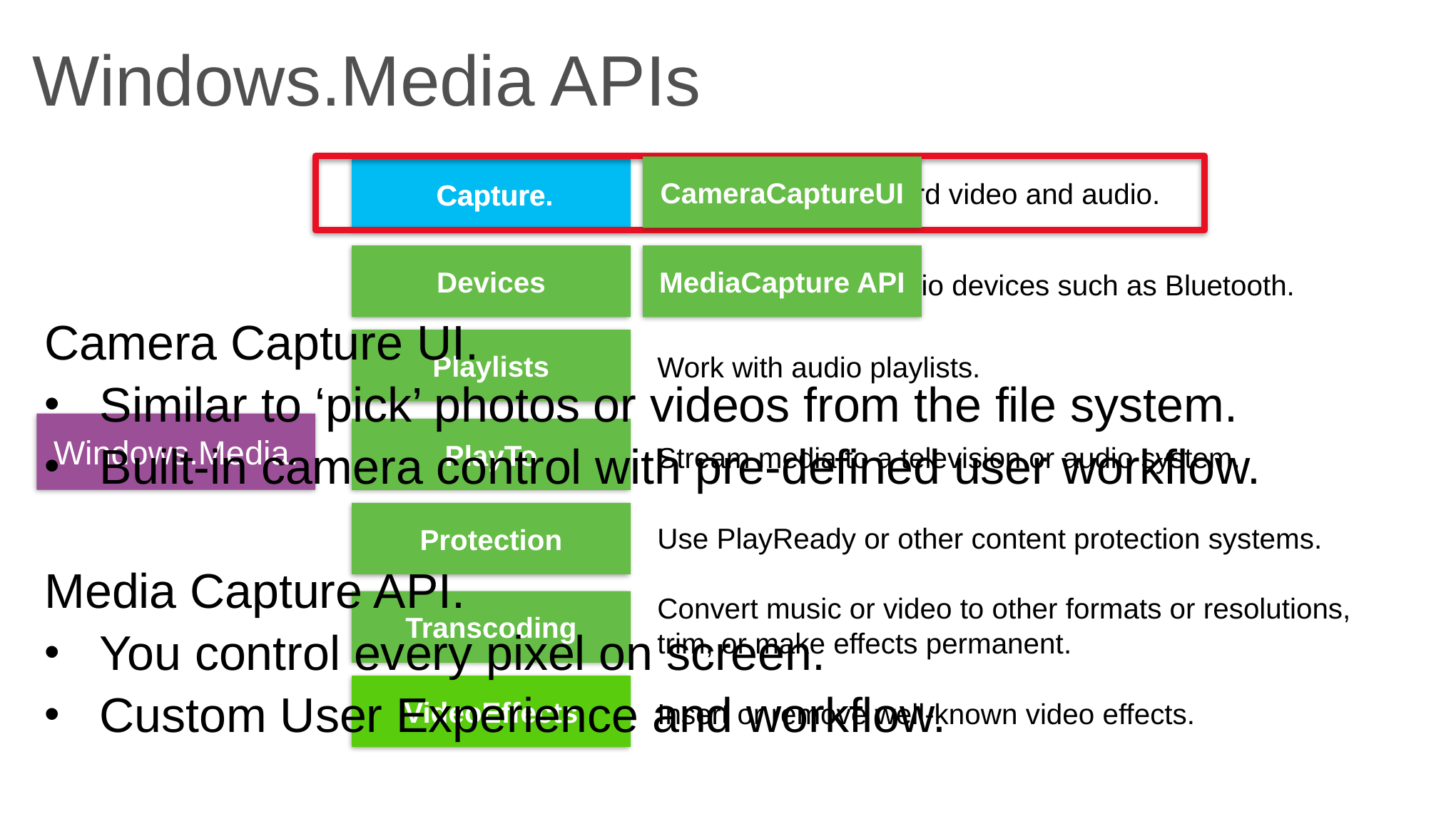

# Windows.Media APIs

CameraCaptureUI

Capture
Snap a picture, record video and audio.
Capture.
Devices
Input and output audio devices such as Bluetooth.
MediaCapture API
Camera Capture UI.
Similar to ‘pick’ photos or videos from the file system.
Built-in camera control with pre-defined user workflow.

Media Capture API.
You control every pixel on screen.
Custom User Experience and workflow.
Playlists
Work with audio playlists.
Windows.Media.
PlayTo
Stream media to a television or audio system.
Protection
Use PlayReady or other content protection systems.
Convert music or video to other formats or resolutions, trim, or make effects permanent.
Transcoding
VideoEffects
Insert or remove well-known video effects.